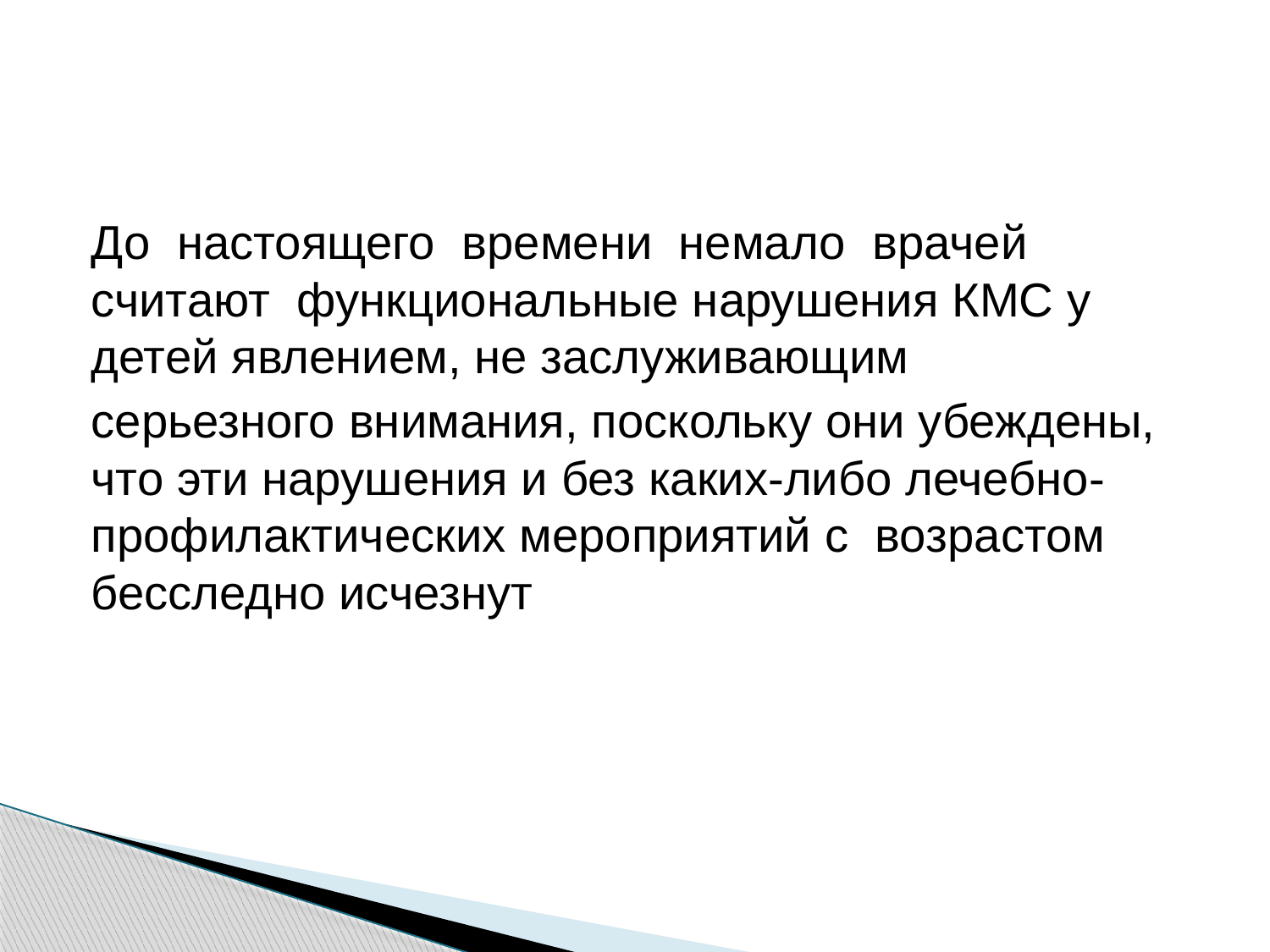

#
До  настоящего  времени  немало  врачей  считают  функциональные нарушения КМС у детей явлением, не заслуживающим
серьезного внимания, поскольку они убеждены, что эти нарушения и без каких-либо лечебно-профилактических мероприятий с  возрастом бесследно исчезнут